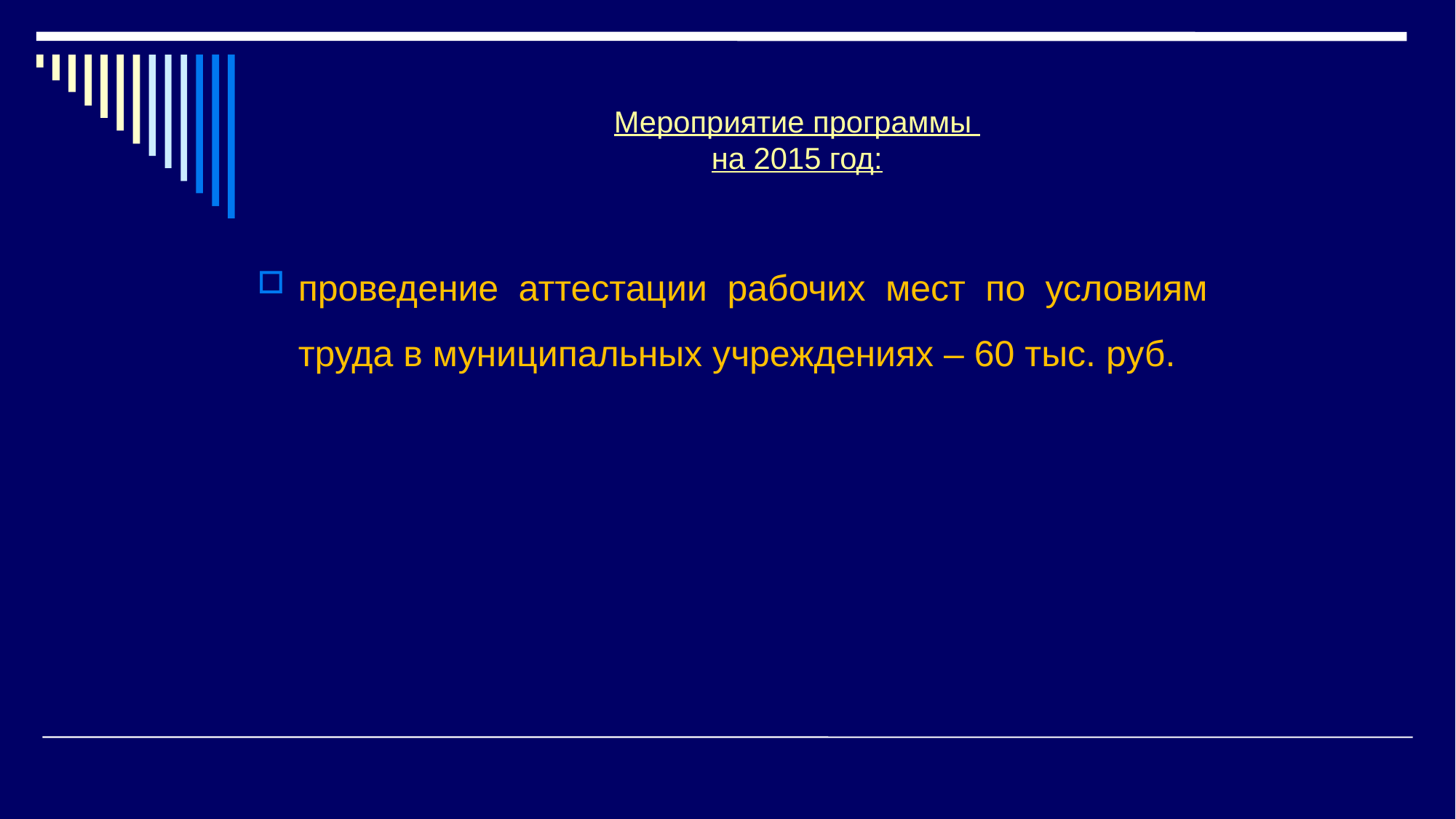

# Мероприятие программы на 2015 год:
проведение аттестации рабочих мест по условиям труда в муниципальных учреждениях – 60 тыс. руб.